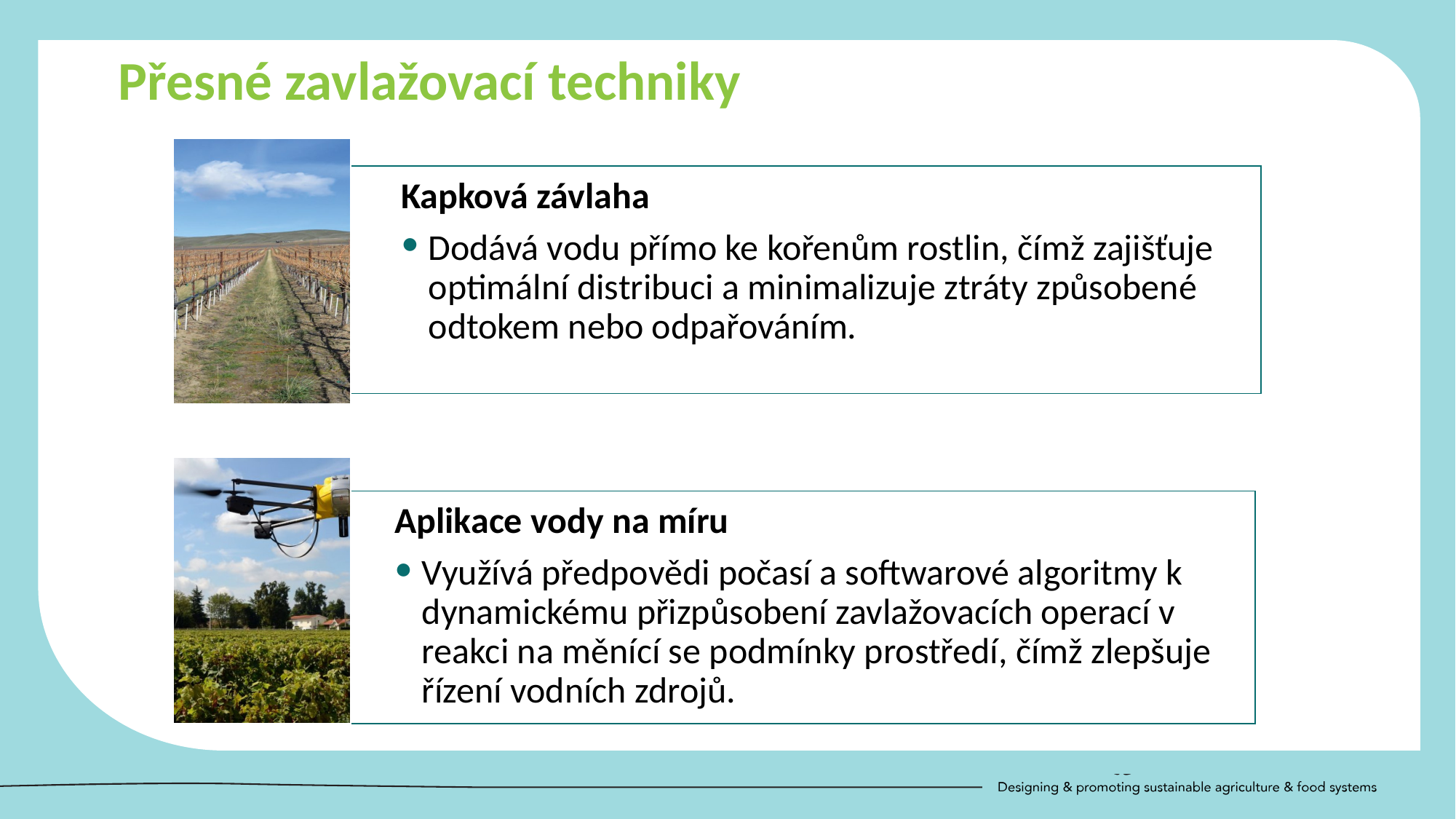

Přesné zavlažovací techniky

Kapková závlaha
Dodává vodu přímo ke kořenům rostlin, čímž zajišťuje optimální distribuci a minimalizuje ztráty způsobené odtokem nebo odpařováním.

Aplikace vody na míru
Využívá předpovědi počasí a softwarové algoritmy k dynamickému přizpůsobení zavlažovacích operací v reakci na měnící se podmínky prostředí, čímž zlepšuje řízení vodních zdrojů.